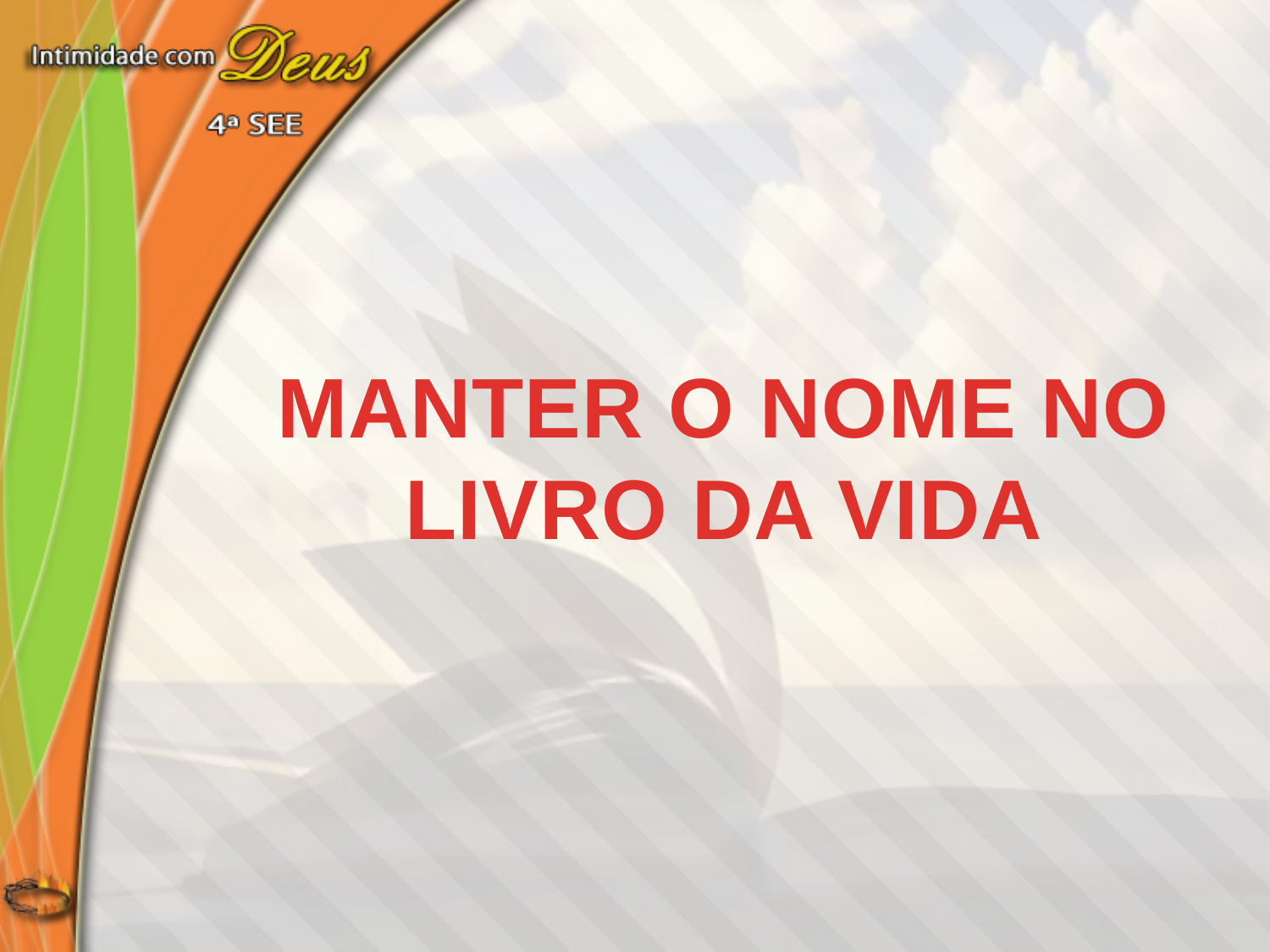

Manter o nome no livro da vida